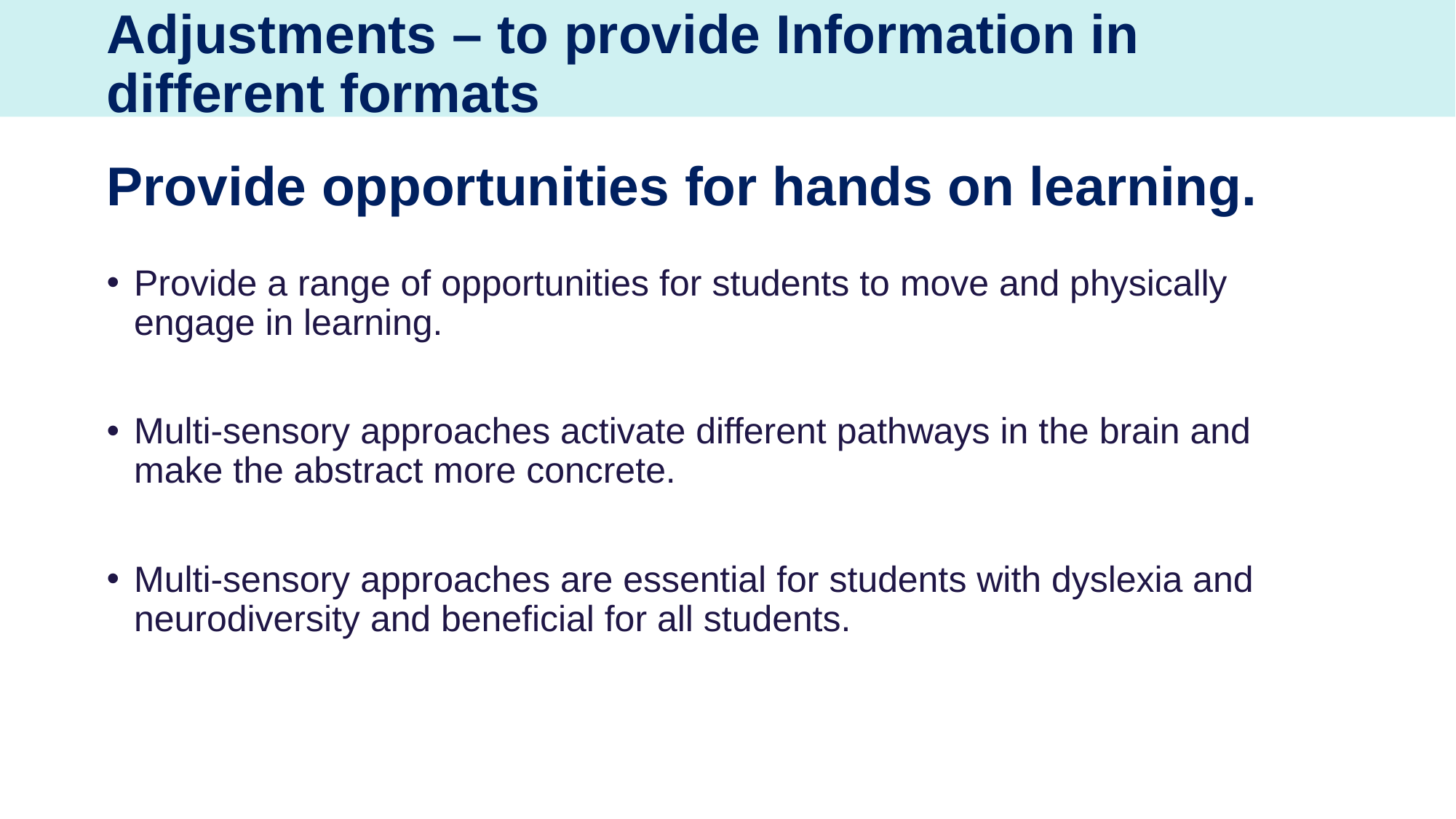

# Adjustments – to provide Information in different formats
Provide opportunities for hands on learning.
Provide a range of opportunities for students to move and physically engage in learning.

Multi-sensory approaches activate different pathways in the brain and make the abstract more concrete.

Multi-sensory approaches are essential for students with dyslexia and neurodiversity and beneficial for all students.